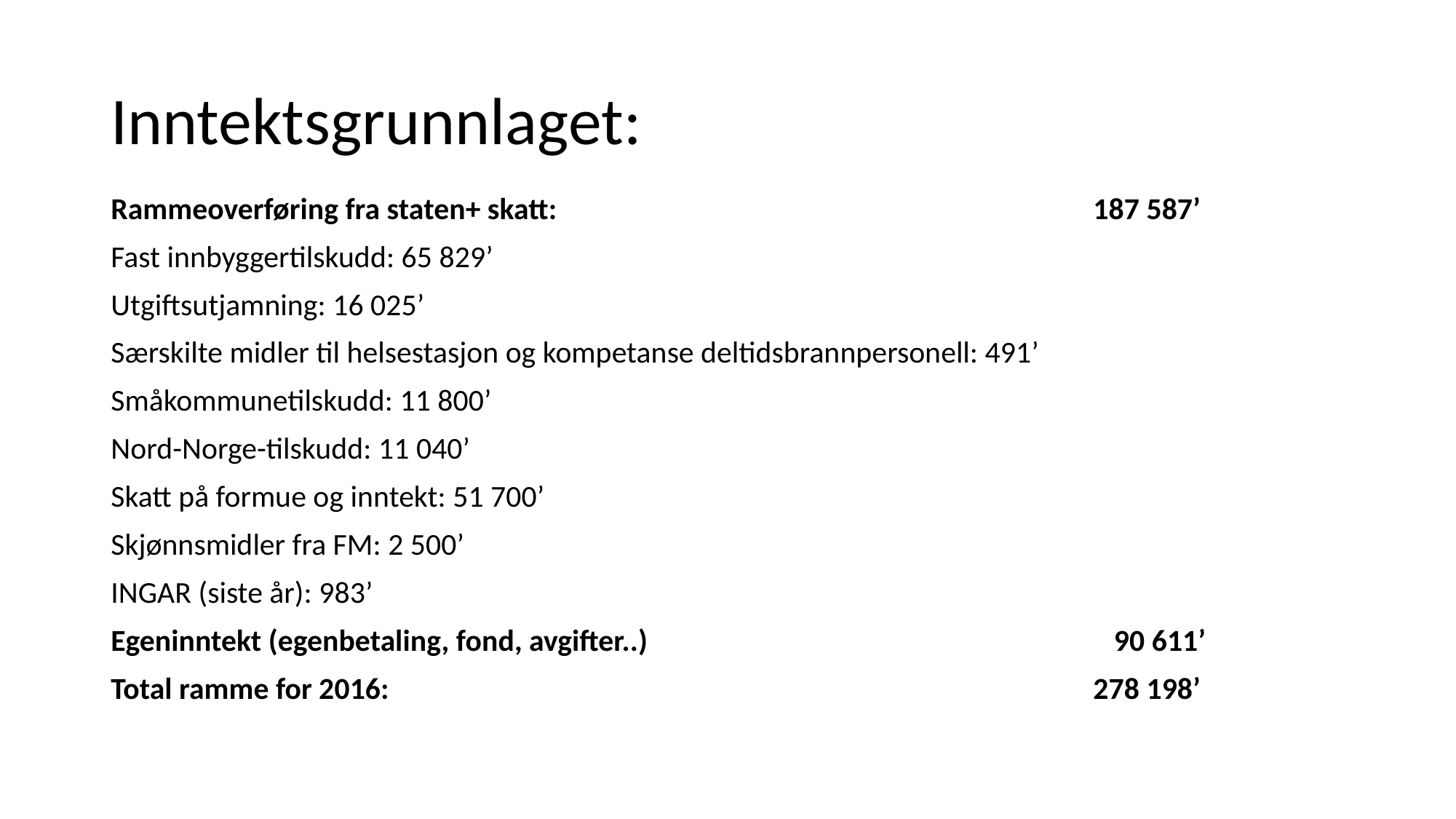

# Inntektsgrunnlaget:
Rammeoverføring fra staten+ skatt:  					187 587’
Fast innbyggertilskudd: 65 829’
Utgiftsutjamning: 16 025’
Særskilte midler til helsestasjon og kompetanse deltidsbrannpersonell: 491’
Småkommunetilskudd: 11 800’
Nord-Norge-tilskudd: 11 040’
Skatt på formue og inntekt: 51 700’
Skjønnsmidler fra FM: 2 500’
INGAR (siste år): 983’
Egeninntekt (egenbetaling, fond, avgifter..)					   90 611’
Total ramme for 2016:							278 198’